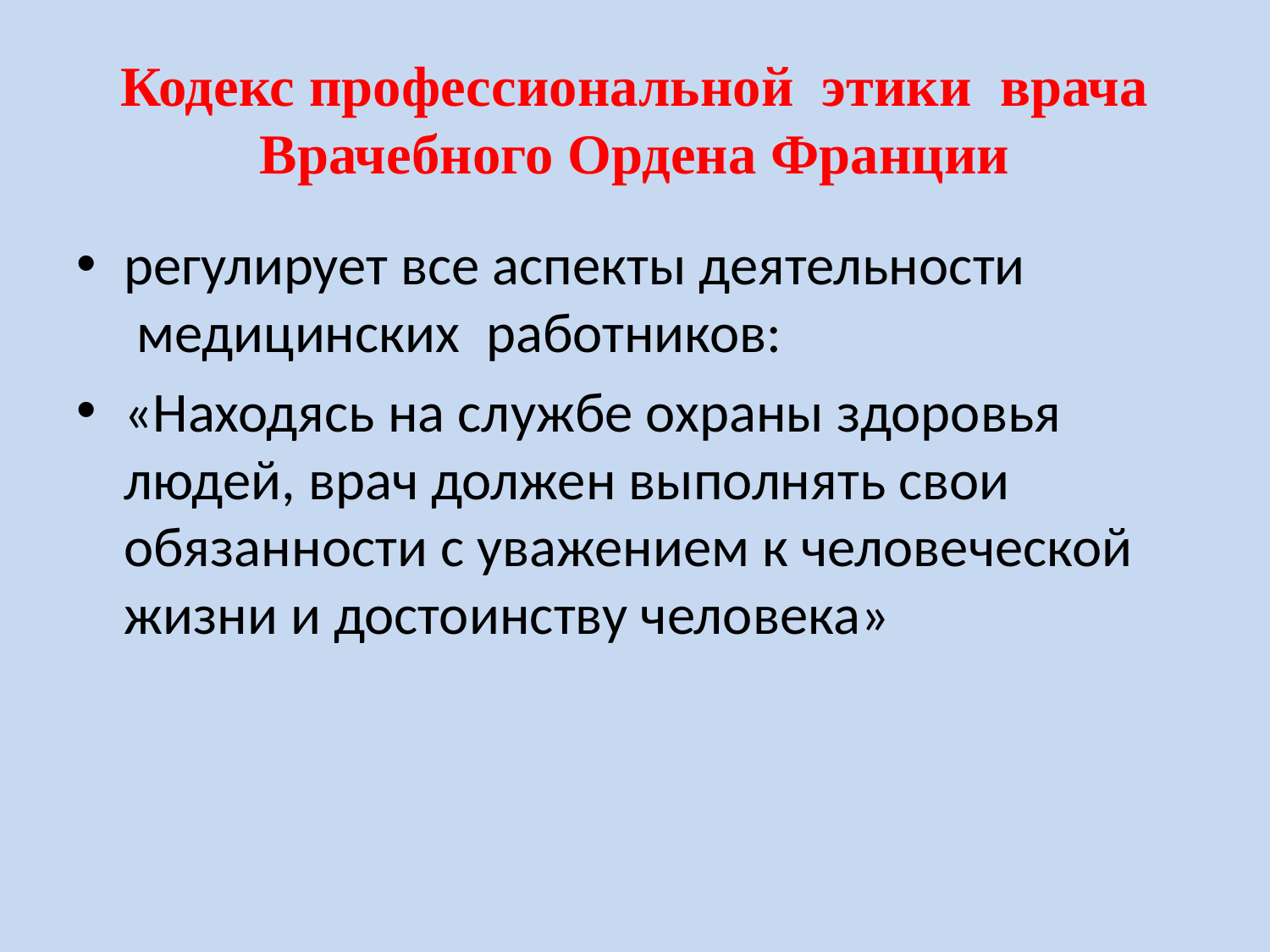

Кодекс профессиональной  этики  врача Врачебного Ордена Франции
регулирует все аспекты деятельности  медицинских  работников:
«Находясь на службе охраны здоровья людей, врач должен выполнять свои обязанности с уважением к человеческой жизни и достоинству человека»